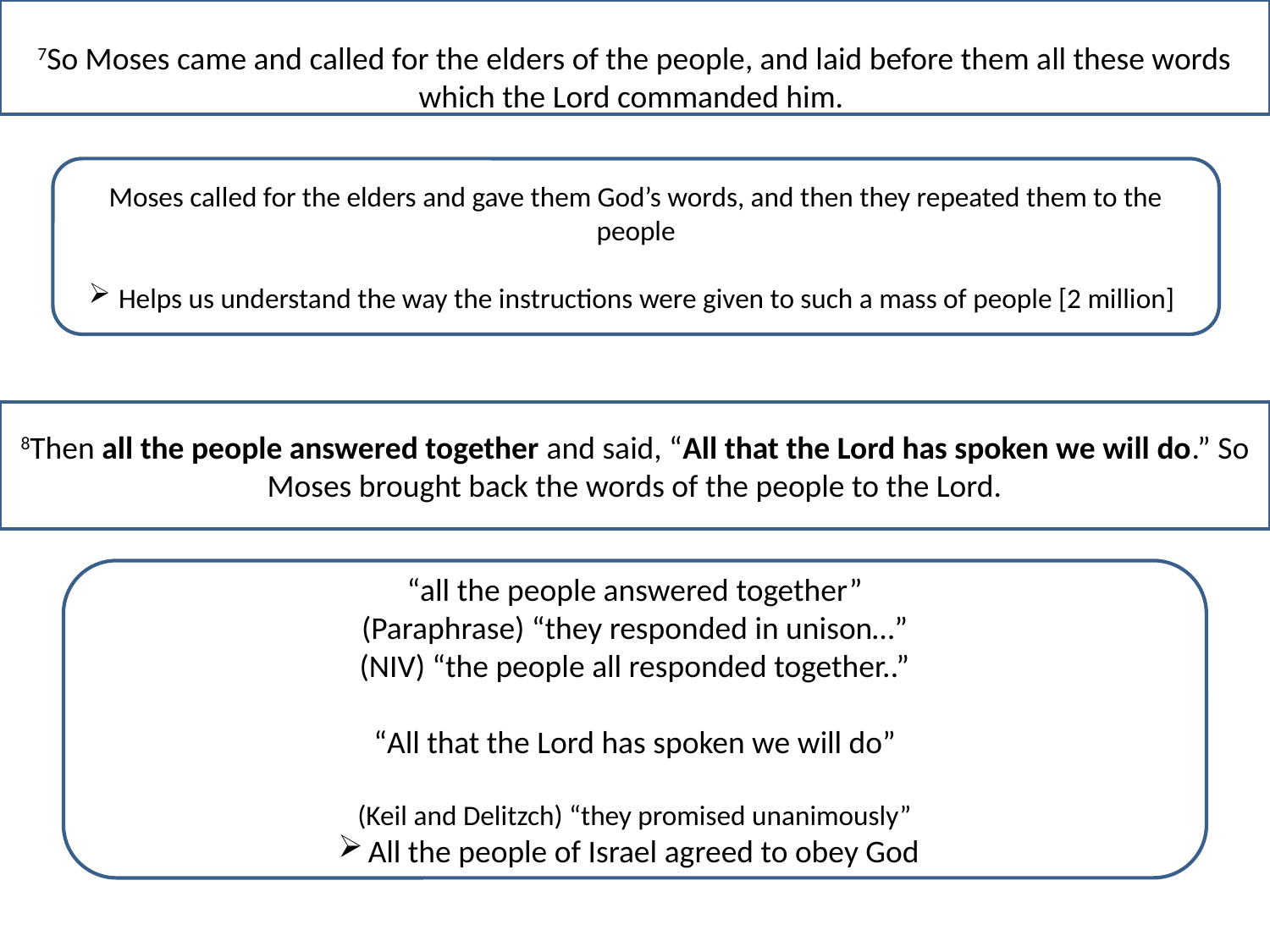

7So Moses came and called for the elders of the people, and laid before them all these words which the Lord commanded him.

Moses called for the elders and gave them God’s words, and then they repeated them to the people

Helps us understand the way the instructions were given to such a mass of people [2 million]
8Then all the people answered together and said, “All that the Lord has spoken we will do.” So Moses brought back the words of the people to the Lord.
“all the people answered together”
(Paraphrase) “they responded in unison…”
(NIV) “the people all responded together..”

“All that the Lord has spoken we will do”

(Keil and Delitzch) “they promised unanimously”
All the people of Israel agreed to obey God